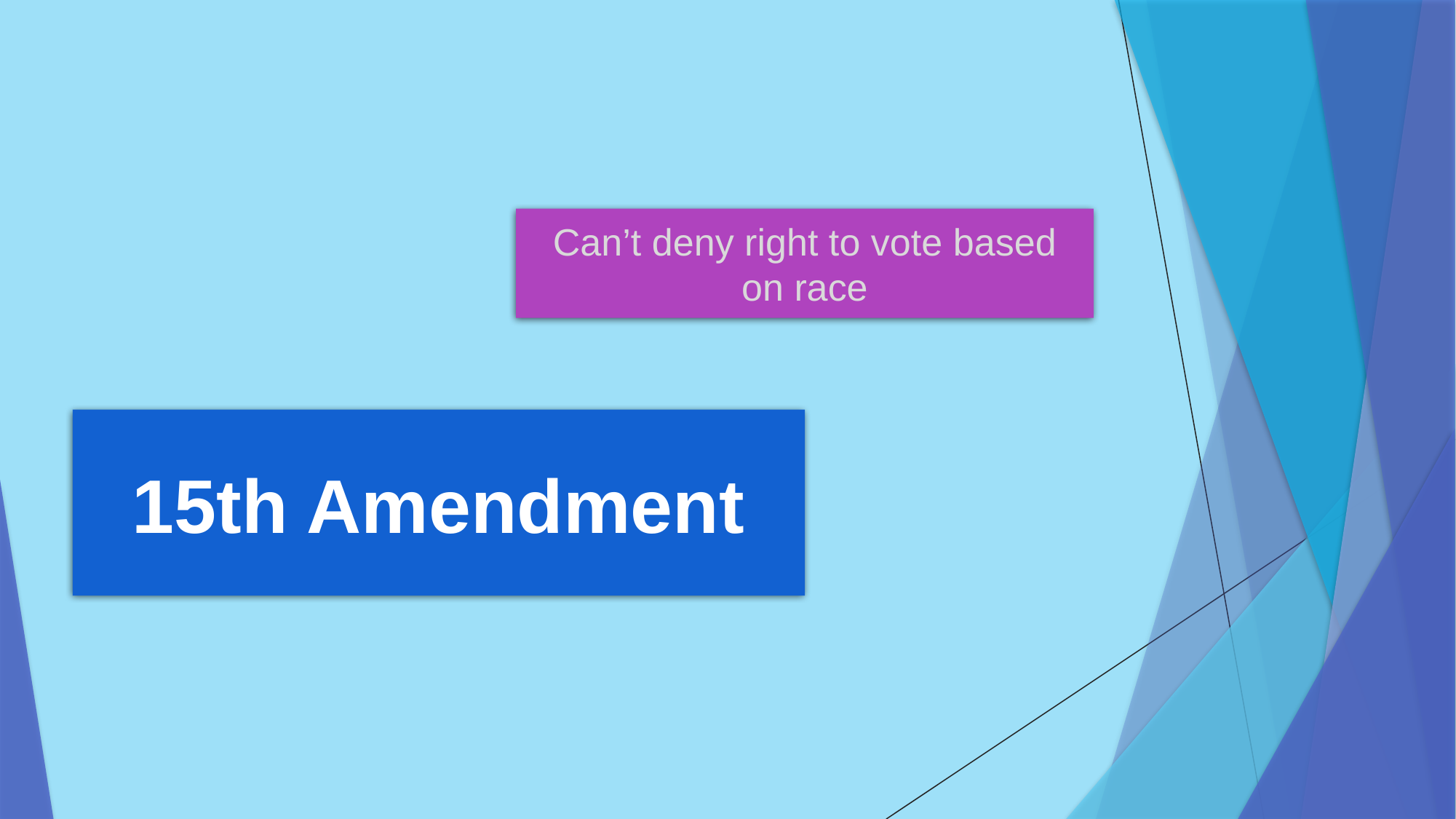

Can’t deny right to vote based on race
15th Amendment